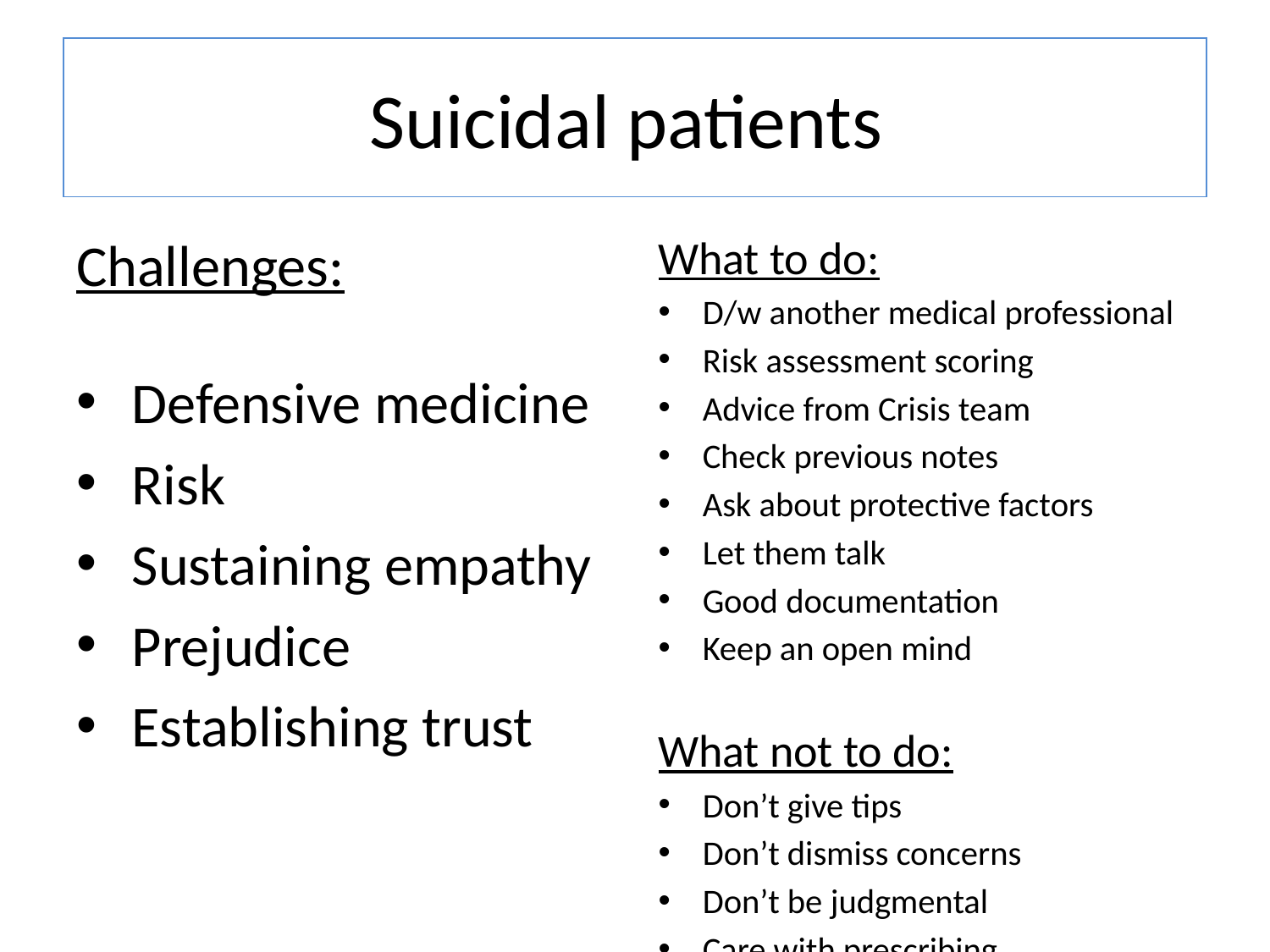

# Suicidal patients
Challenges:

Defensive medicine
Risk
Sustaining empathy
Prejudice
Establishing trust
What to do:
D/w another medical professional
Risk assessment scoring
Advice from Crisis team
Check previous notes
Ask about protective factors
Let them talk
Good documentation
Keep an open mind

What not to do:
Don’t give tips
Don’t dismiss concerns
Don’t be judgmental
Care with prescribing